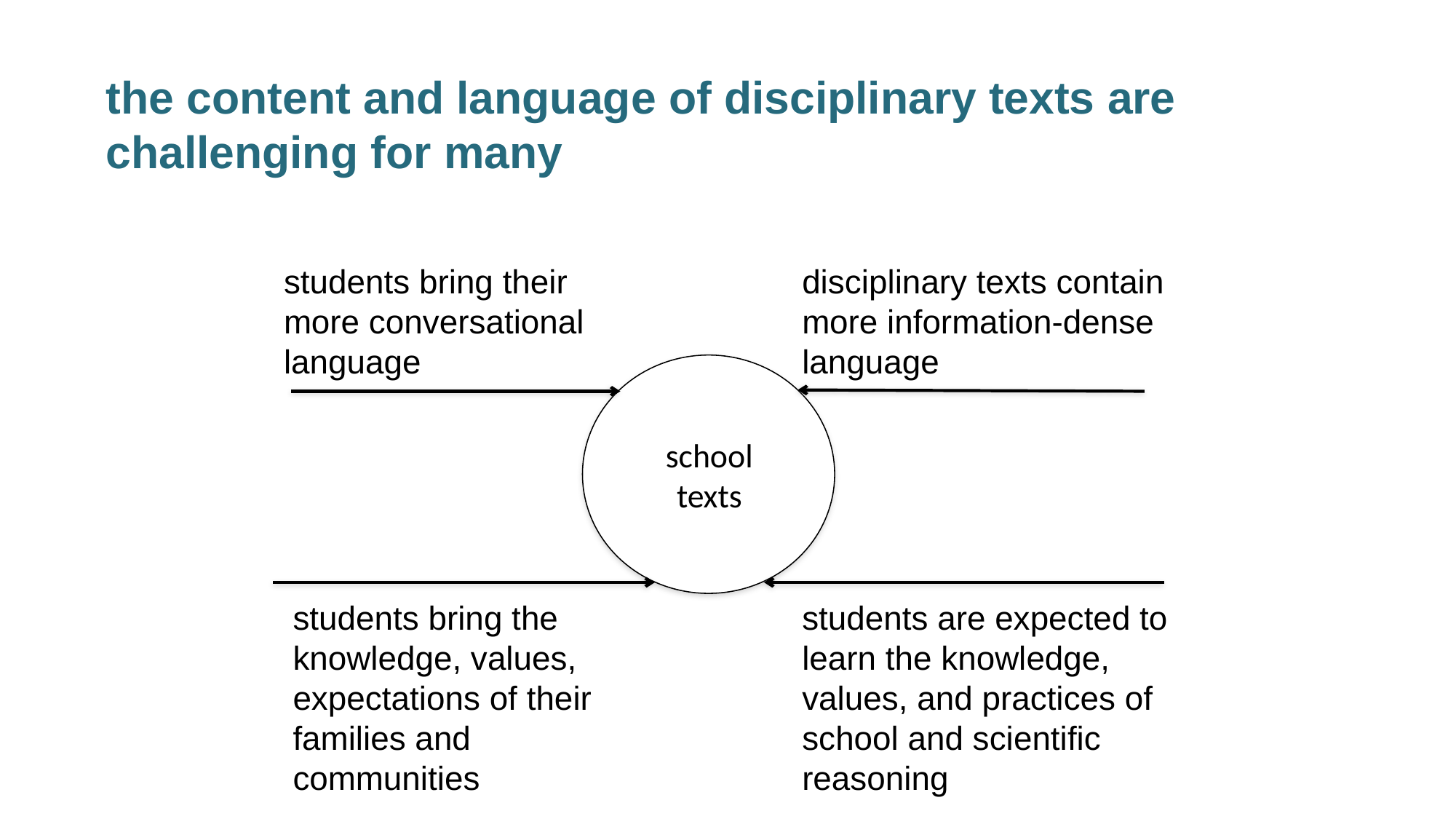

# the content and language of disciplinary texts are challenging for many
students bring their more conversational
language
disciplinary texts contain more information-dense
language
school texts
students are expected to learn the knowledge,  values, and practices of school and scientific reasoning
students bring the knowledge, values, expectations of their families and communities